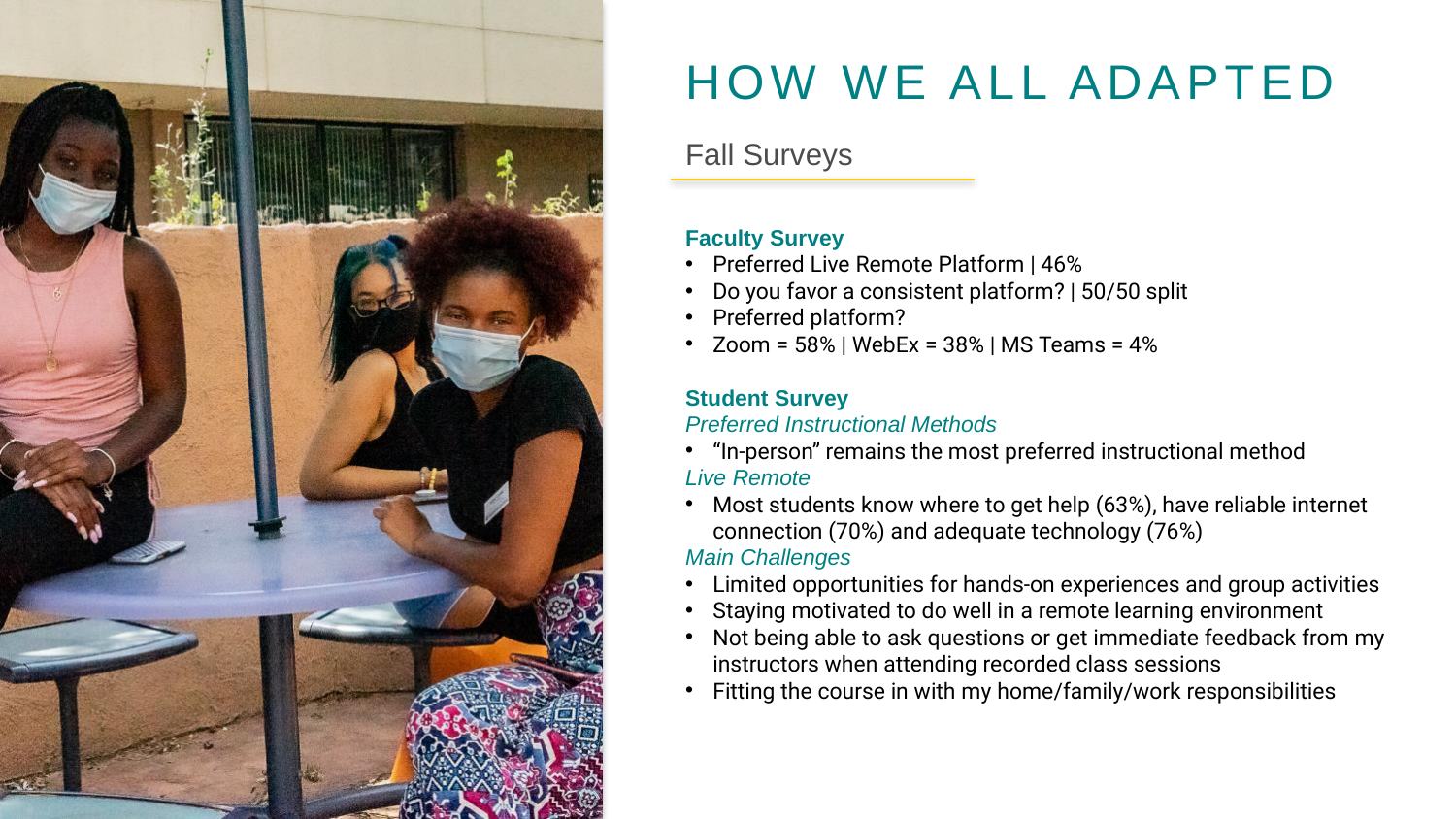

HOW WE ALL ADAPTED
Fall Surveys
Faculty Survey
Preferred Live Remote Platform | 46%
Do you favor a consistent platform? | 50/50 split
Preferred platform?
Zoom = 58% | WebEx = 38% | MS Teams = 4%

Student Survey
Preferred Instructional Methods
“In-person” remains the most preferred instructional method
Live Remote
Most students know where to get help (63%), have reliable internet connection (70%) and adequate technology (76%)
Main Challenges
Limited opportunities for hands-on experiences and group activities
Staying motivated to do well in a remote learning environment
Not being able to ask questions or get immediate feedback from my instructors when attending recorded class sessions
Fitting the course in with my home/family/work responsibilities